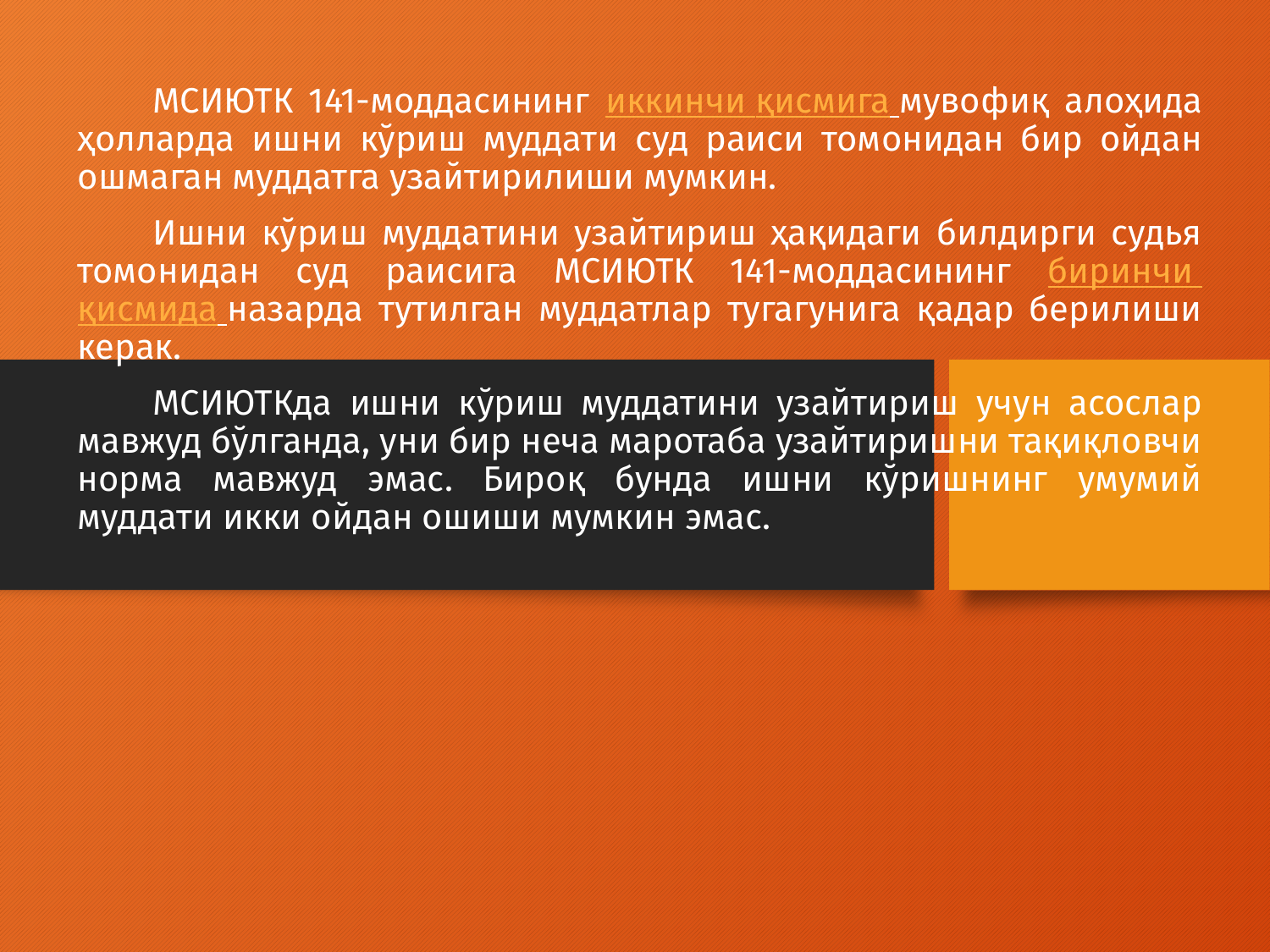

МСИЮТК 141-моддасининг иккинчи қисмига мувофиқ алоҳида ҳолларда ишни кўриш муддати суд раиси томонидан бир ойдан ошмаган муддатга узайтирилиши мумкин.
Ишни кўриш муддатини узайтириш ҳақидаги билдирги судья томонидан суд раисига МСИЮТК 141-моддасининг биринчи қисмида назарда тутилган муддатлар тугагунига қадар берилиши керак.
МСИЮТКда ишни кўриш муддатини узайтириш учун асослар мавжуд бўлганда, уни бир неча маротаба узайтиришни тақиқловчи норма мавжуд эмас. Бироқ бунда ишни кўришнинг умумий муддати икки ойдан ошиши мумкин эмас.